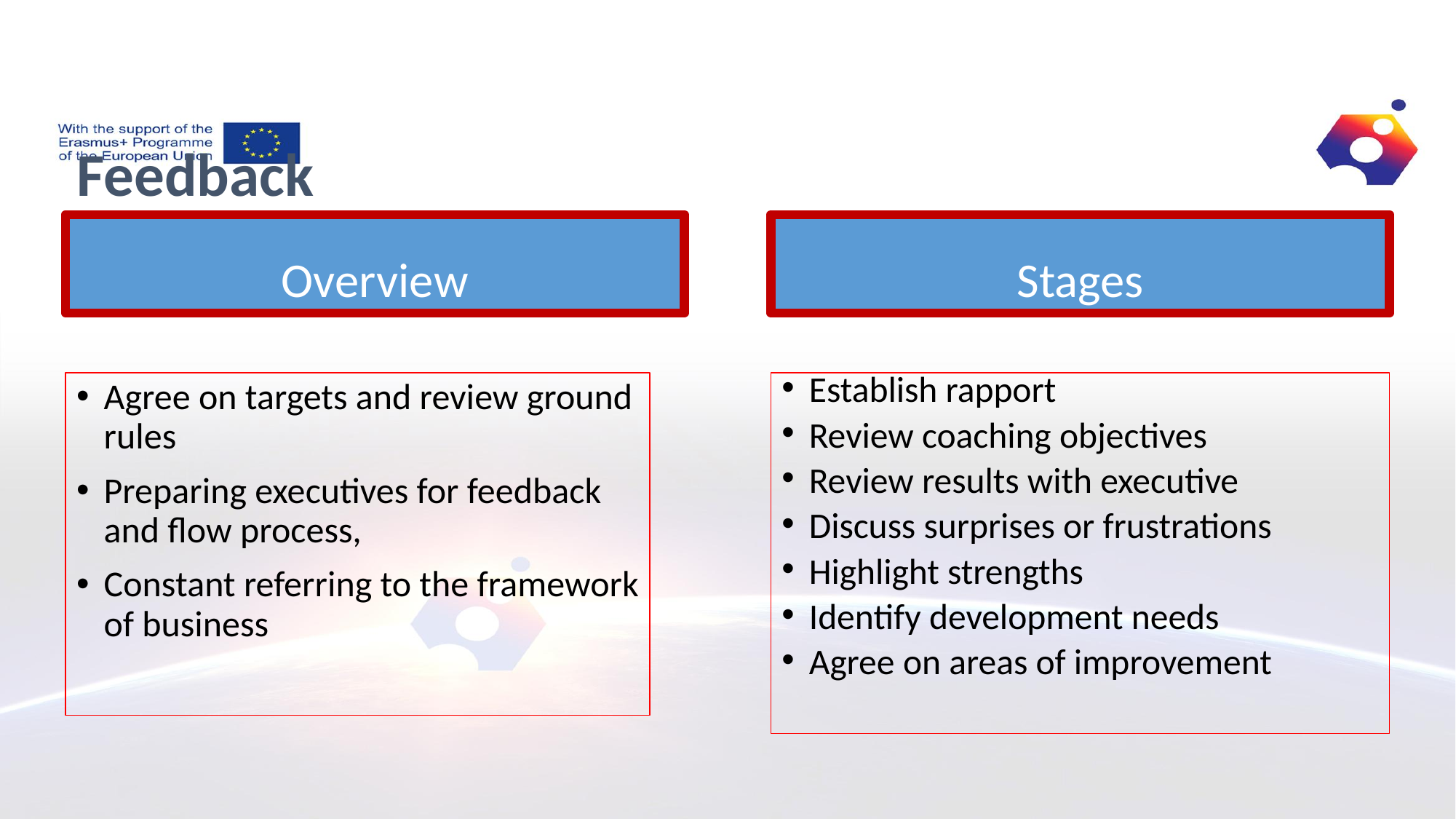

Feedback
Overview
Stages
Agree on targets and review ground rules
Preparing executives for feedback and flow process,
Constant referring to the framework of business

Establish rapport
Review coaching objectives
Review results with executive
Discuss surprises or frustrations
Highlight strengths
Identify development needs
Agree on areas of improvement